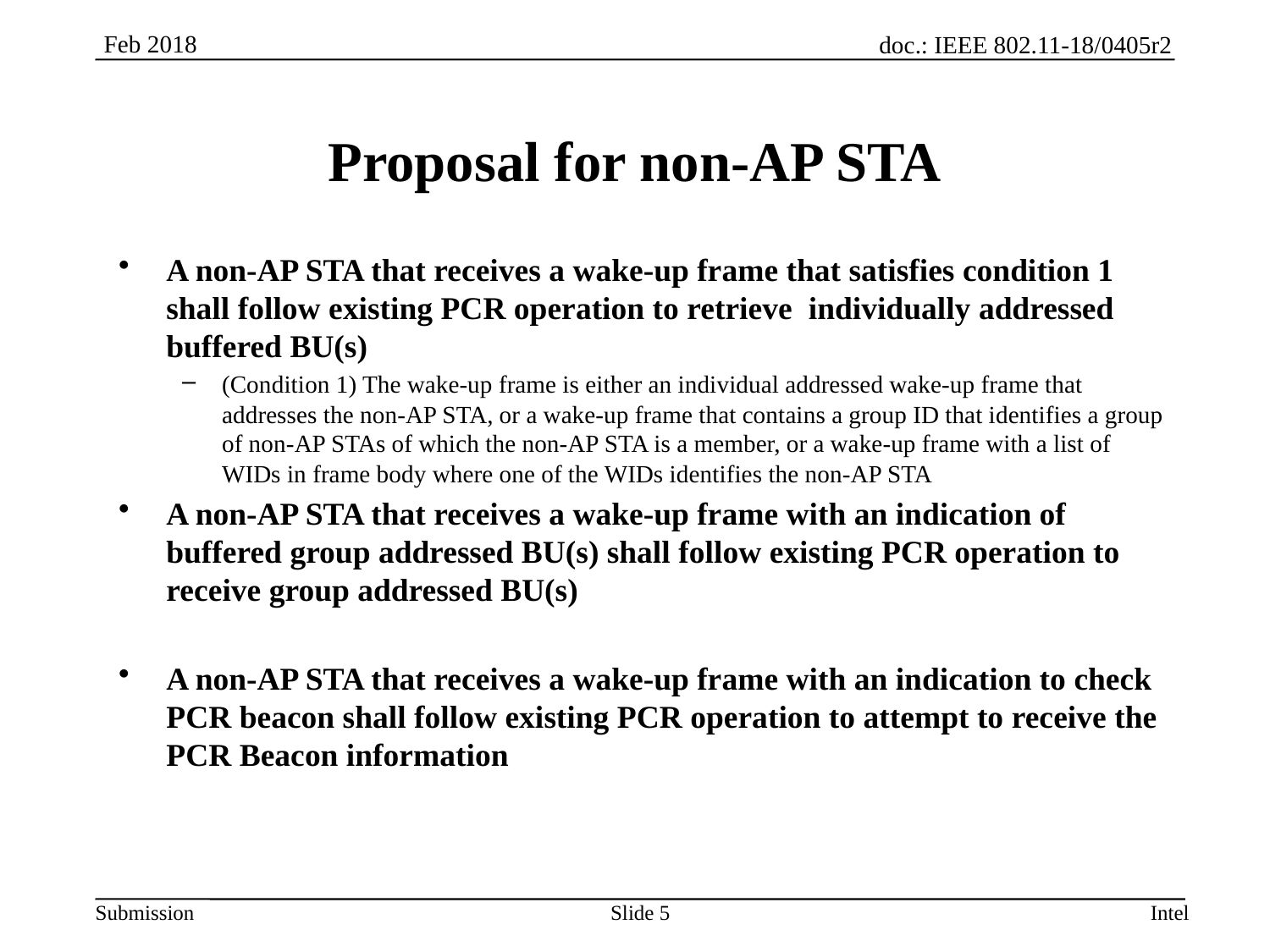

# Proposal for non-AP STA
A non-AP STA that receives a wake-up frame that satisfies condition 1 shall follow existing PCR operation to retrieve  individually addressed buffered BU(s)
(Condition 1) The wake-up frame is either an individual addressed wake-up frame that addresses the non-AP STA, or a wake-up frame that contains a group ID that identifies a group of non-AP STAs of which the non-AP STA is a member, or a wake-up frame with a list of WIDs in frame body where one of the WIDs identifies the non-AP STA
A non-AP STA that receives a wake-up frame with an indication of buffered group addressed BU(s) shall follow existing PCR operation to receive group addressed BU(s)

A non-AP STA that receives a wake-up frame with an indication to check PCR beacon shall follow existing PCR operation to attempt to receive the PCR Beacon information

Slide 5
Intel